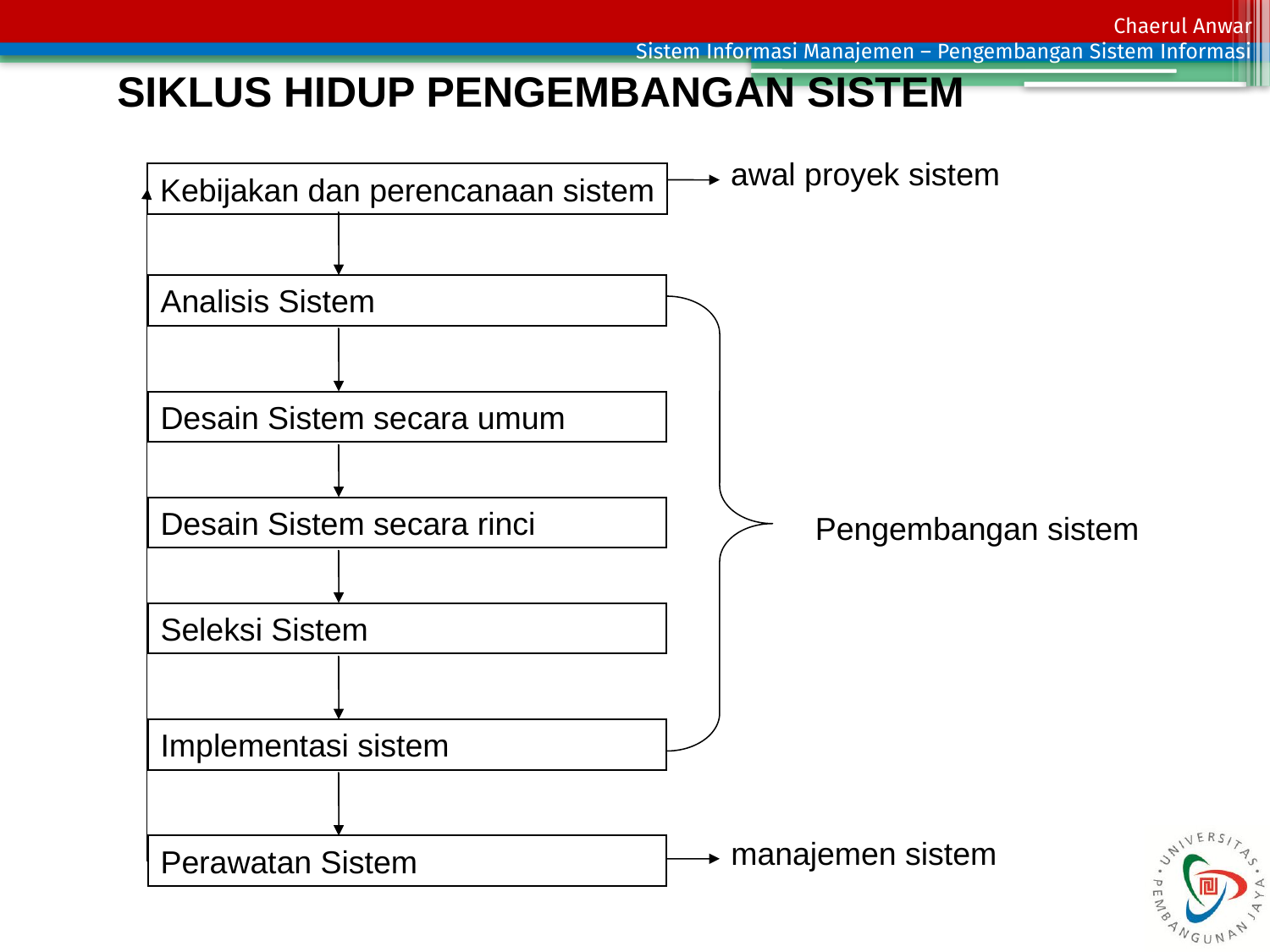

SIKLUS HIDUP PENGEMBANGAN SISTEM
 awal proyek sistem
Kebijakan dan perencanaan sistem

Analisis Sistem

Desain Sistem secara umum

Desain Sistem secara rinci
Pengembangan sistem

Seleksi Sistem

Implementasi sistem

 manajemen sistem
Perawatan Sistem